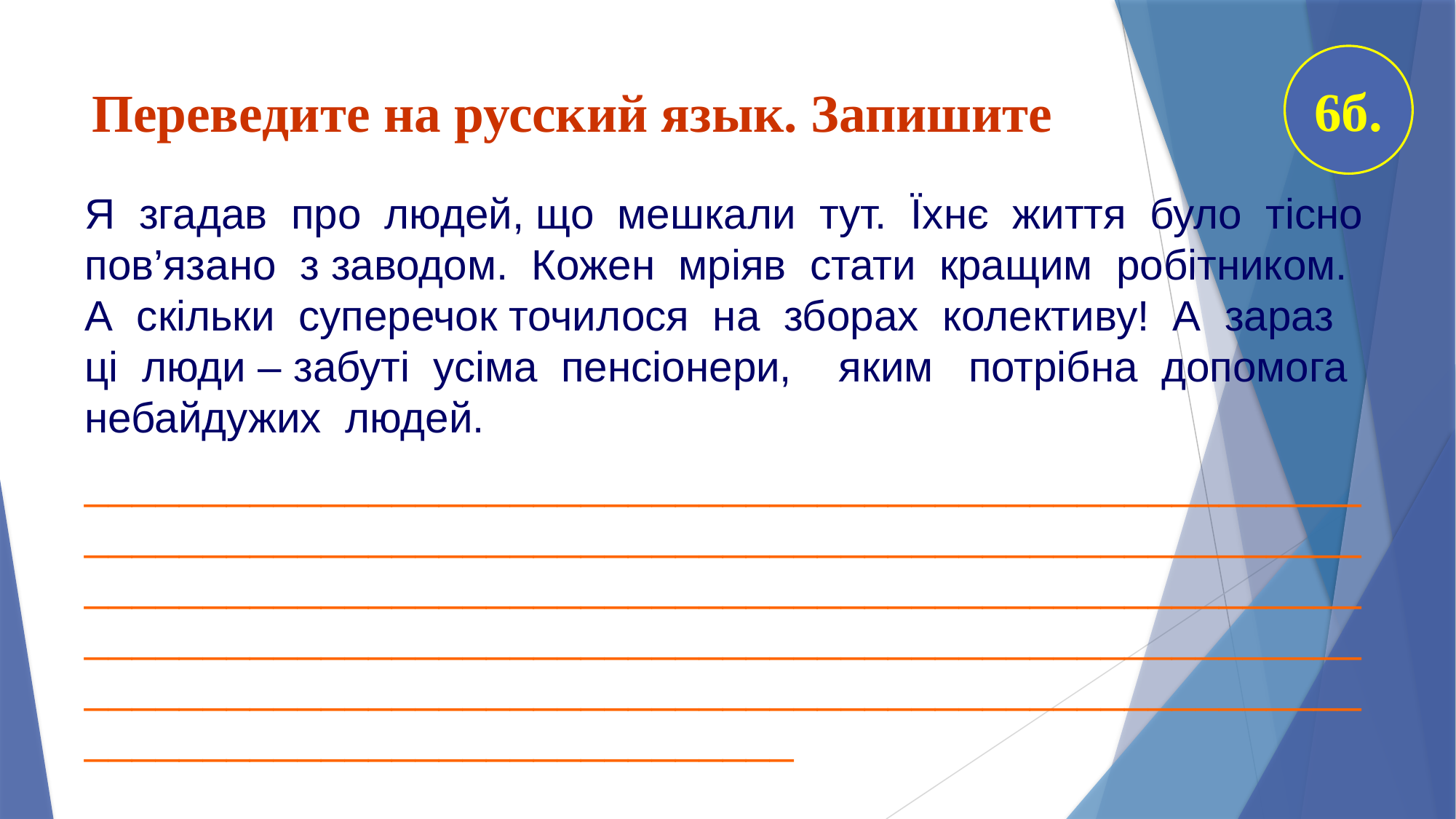

6б.
# Переведите на русский язык. Запишите
Я  згадав  про  людей, що  мешкали  тут.  Їхнє  життя  було  тісно  пов’язано  з заводом.  Кожен  мріяв  стати  кращим  робітником.  А  скільки  суперечок точилося  на  зборах  колективу!  А  зараз  ці  люди – забуті  усіма  пенсіонери,    яким   потрібна  допомога  небайдужих  людей.
____________________________________________________________________________________________________________________________________________________________________________________________________________________________________________________________________________________________________________